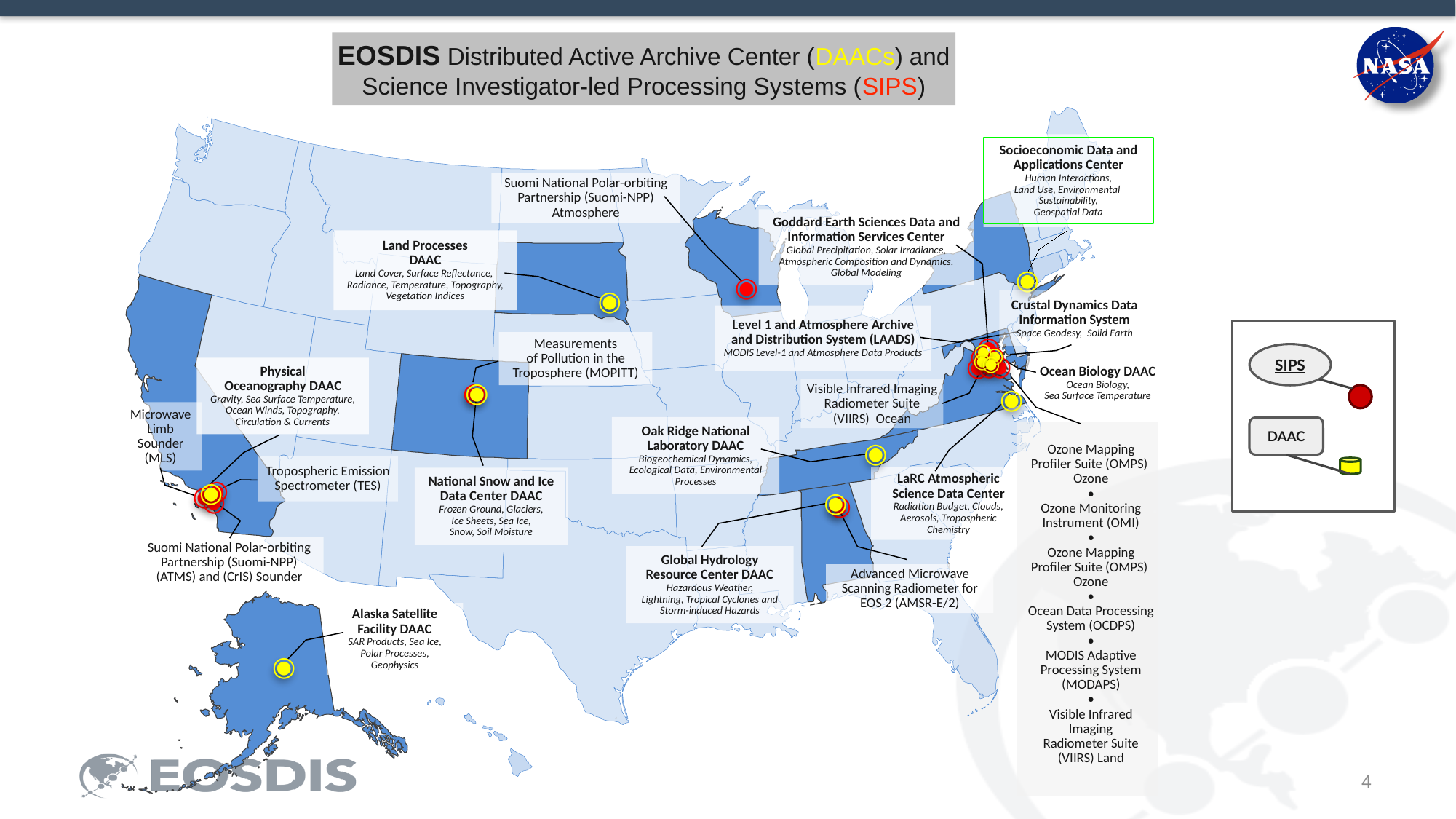

EOSDIS Distributed Active Archive Center (DAACs) and Science Investigator-led Processing Systems (SIPS)

Socioeconomic Data and Applications Center
Human Interactions,
Land Use, Environmental
Sustainability,
Geospatial Data

Suomi National Polar-orbiting Partnership (Suomi-NPP) Atmosphere

Goddard Earth Sciences Data and Information Services Center
Global Precipitation, Solar Irradiance,
Atmospheric Composition and Dynamics, Global Modeling

Land Processes
DAAC
Land Cover, Surface Reflectance,
Radiance, Temperature, Topography,
Vegetation Indices

◉
◉

◉

Crustal Dynamics Data Information System
Space Geodesy,  Solid Earth

Level 1 and Atmosphere Archive and Distribution System (LAADS)
MODIS Level-1 and Atmosphere Data Products

◉
◉
◉
◉
◉
◉
◉
◉
◉
◉

Measurements
of Pollution in the
Troposphere (MOPITT)

SIPS

Ocean Biology DAAC
Ocean Biology,
Sea Surface Temperature

Physical
Oceanography DAAC
Gravity, Sea Surface Temperature, Ocean Winds, Topography, Circulation & Currents

◉
◉

Visible Infrared Imaging Radiometer Suite (VIIRS)  Ocean

◉

Ozone Mapping
Profiler Suite (OMPS)  Ozone
•
Ozone Monitoring Instrument (OMI)
•
Ozone Mapping
Profiler Suite (OMPS)  Ozone
•
Ocean Data Processing System (OCDPS)
•
MODIS Adaptive Processing System (MODAPS)
•
Visible Infrared Imaging
Radiometer Suite (VIIRS) Land

National Snow and Ice Data Center DAAC
Frozen Ground, Glaciers,
Ice Sheets, Sea Ice,
Snow, Soil Moisture

Microwave Limb Sounder (MLS)

LaRC Atmospheric
Science Data Center
Radiation Budget, Clouds, Aerosols, Tropospheric
Chemistry

Oak Ridge National Laboratory DAAC
Biogeochemical Dynamics, Ecological Data, Environmental Processes

DAAC

◉

Tropospheric Emission Spectrometer (TES)

◉
◉
◉

◉

◉
◉
◉

Global Hydrology
Resource Center DAAC
Hazardous Weather,
Lightning, Tropical Cyclones and
Storm-induced Hazards

Suomi National Polar-orbiting Partnership (Suomi-NPP) (ATMS) and (CrIS) Sounder

Advanced Microwave
Scanning Radiometer for EOS 2 (AMSR-E/2)

Alaska Satellite
Facility DAAC
SAR Products, Sea Ice,
Polar Processes,
Geophysics

◉

f
4